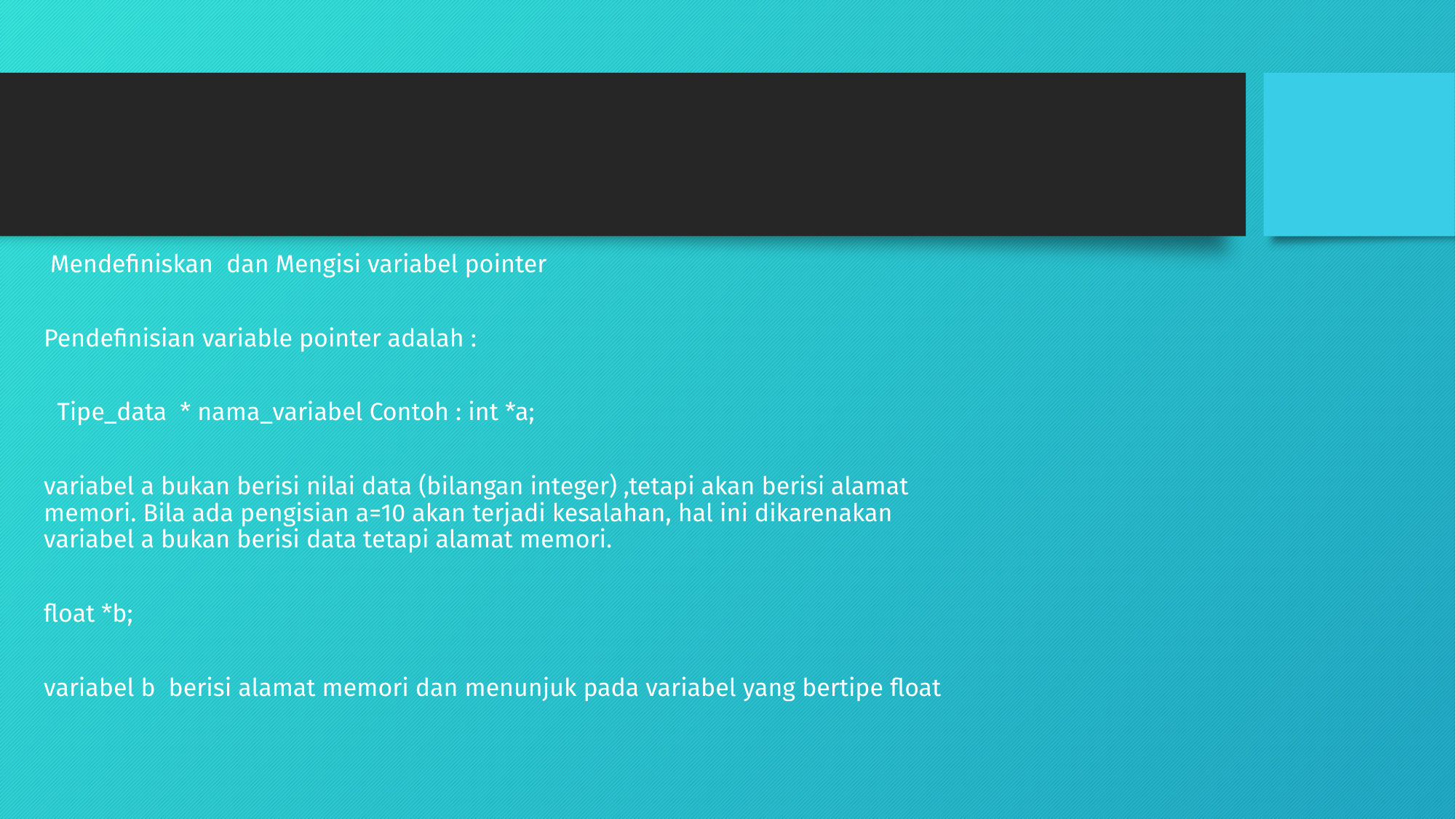

Mendefiniskan  dan Mengisi variabel pointer

Pendefinisian variable pointer adalah :

  Tipe_data  * nama_variabel Contoh : int *a;

variabel a bukan berisi nilai data (bilangan integer) ,tetapi akan berisi alamat memori. Bila ada pengisian a=10 akan terjadi kesalahan, hal ini dikarenakan variabel a bukan berisi data tetapi alamat memori.

float *b;

variabel b  berisi alamat memori dan menunjuk pada variabel yang bertipe float